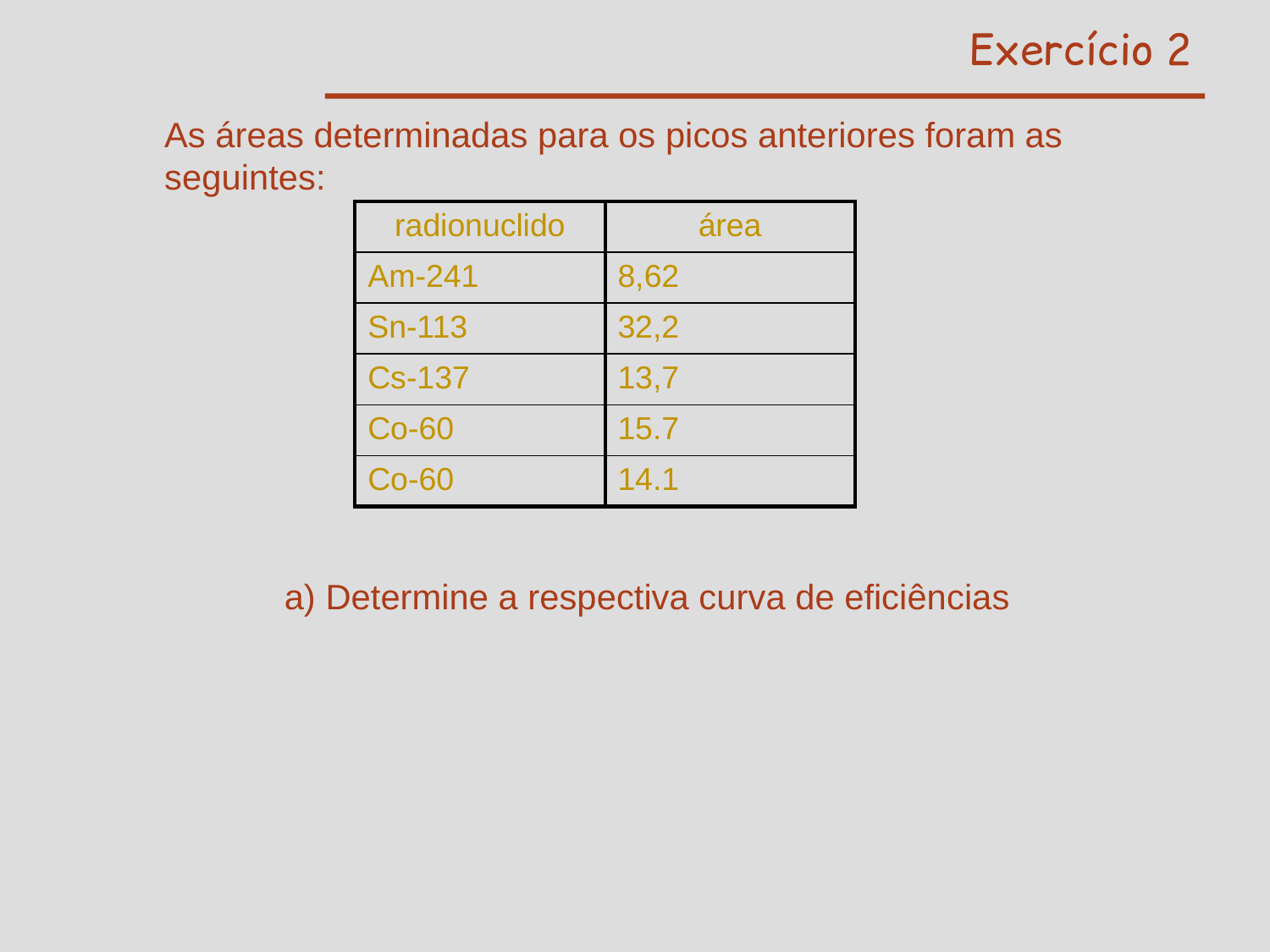

Exercício 2

As áreas determinadas para os picos anteriores foram as seguintes:

		  a) Determine a respectiva curva de eficiências

| radionuclido | área |
| --- | --- |
| Am-241 | 8,62 |
| Sn-113 | 32,2 |
| Cs-137 | 13,7 |
| Co-60 | 15.7 |
| Co-60 | 14.1 |